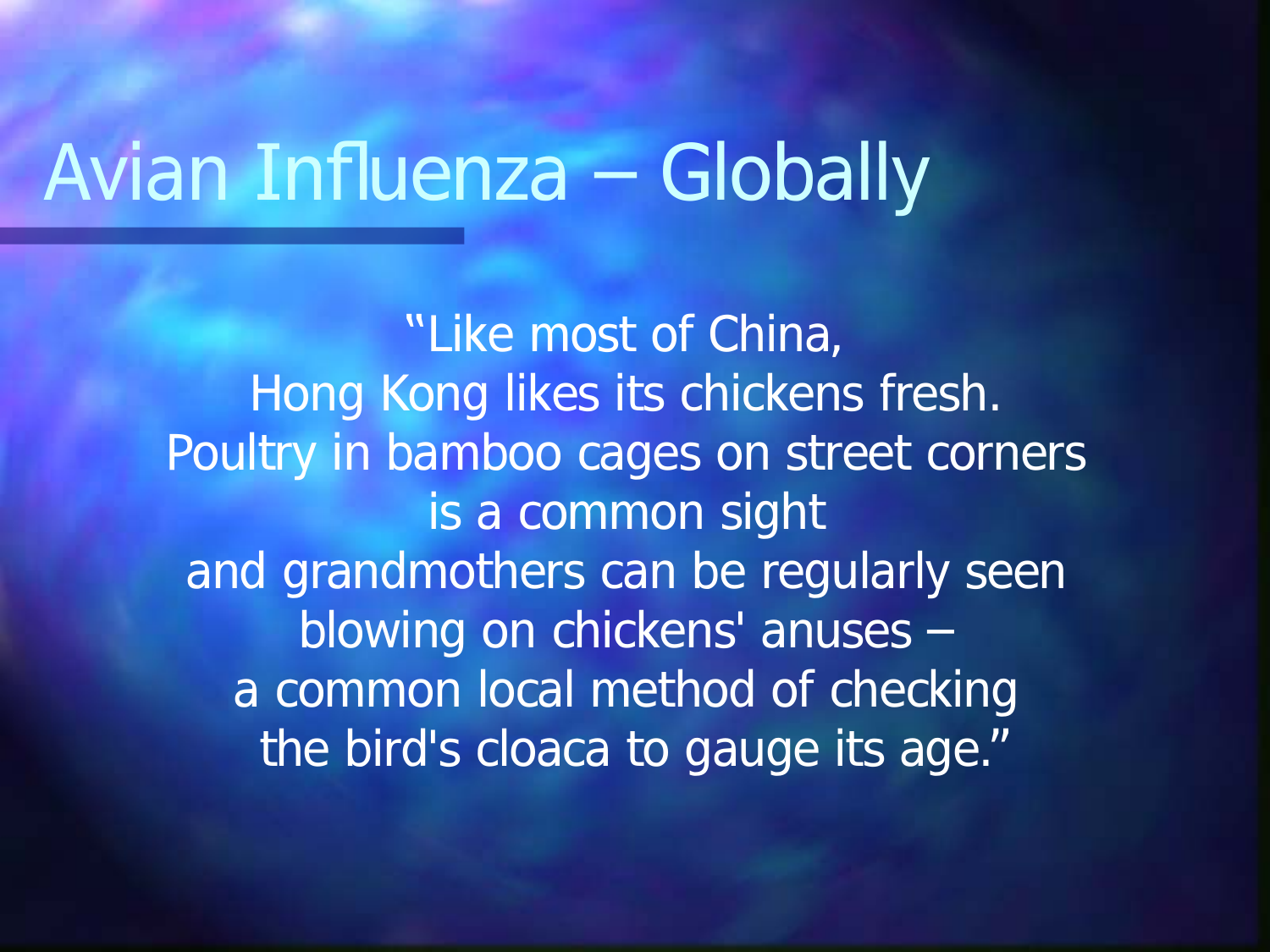

# Avian Influenza – Globally

“Like most of China,
Hong Kong likes its chickens fresh.
Poultry in bamboo cages on street corners
is a common sight
and grandmothers can be regularly seen
blowing on chickens' anuses –
a common local method of checking
the bird's cloaca to gauge its age.”